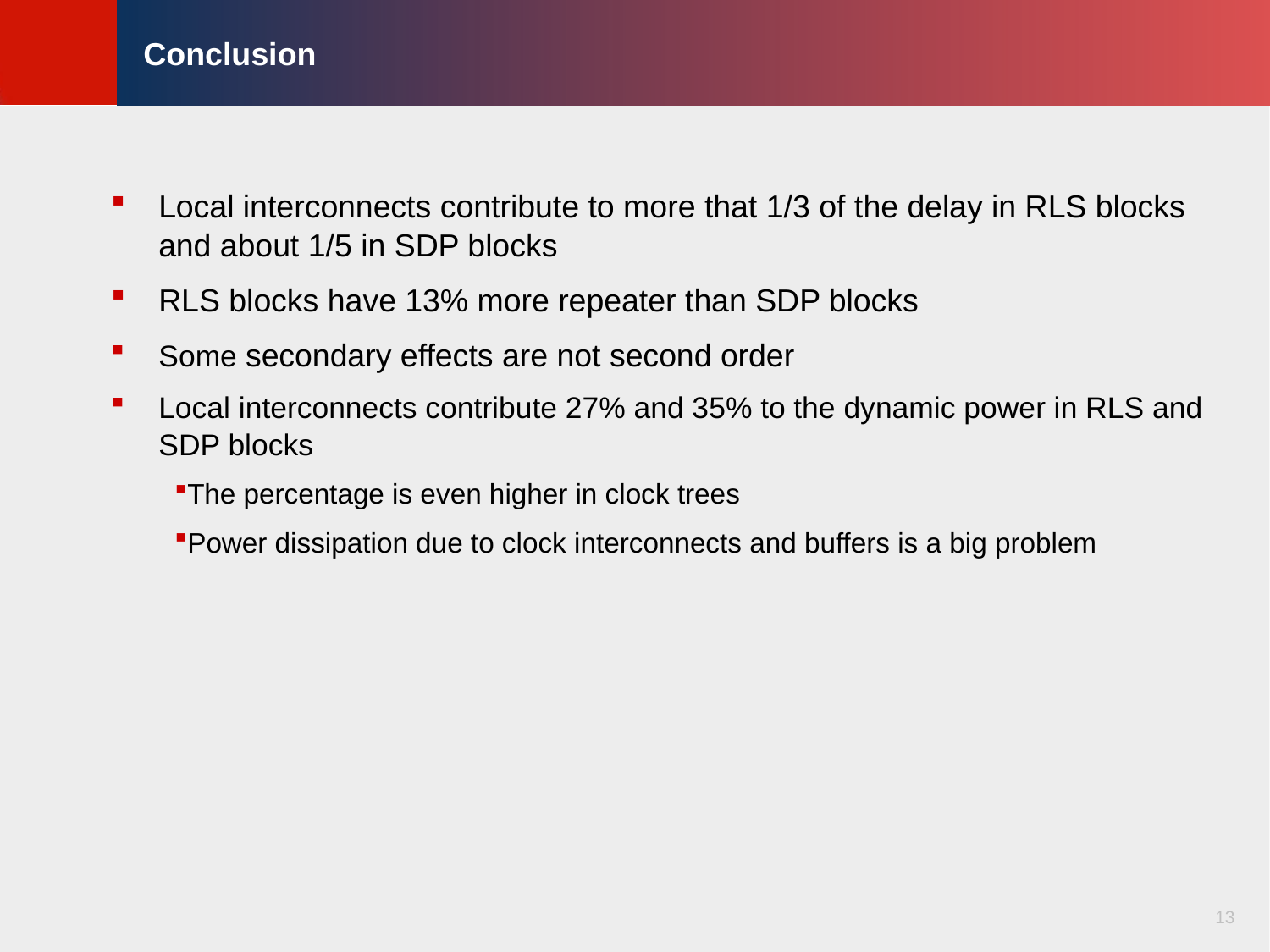

# Conclusion
Local interconnects contribute to more that 1/3 of the delay in RLS blocks and about 1/5 in SDP blocks
RLS blocks have 13% more repeater than SDP blocks
Some secondary effects are not second order
Local interconnects contribute 27% and 35% to the dynamic power in RLS and SDP blocks
The percentage is even higher in clock trees
Power dissipation due to clock interconnects and buffers is a big problem

13